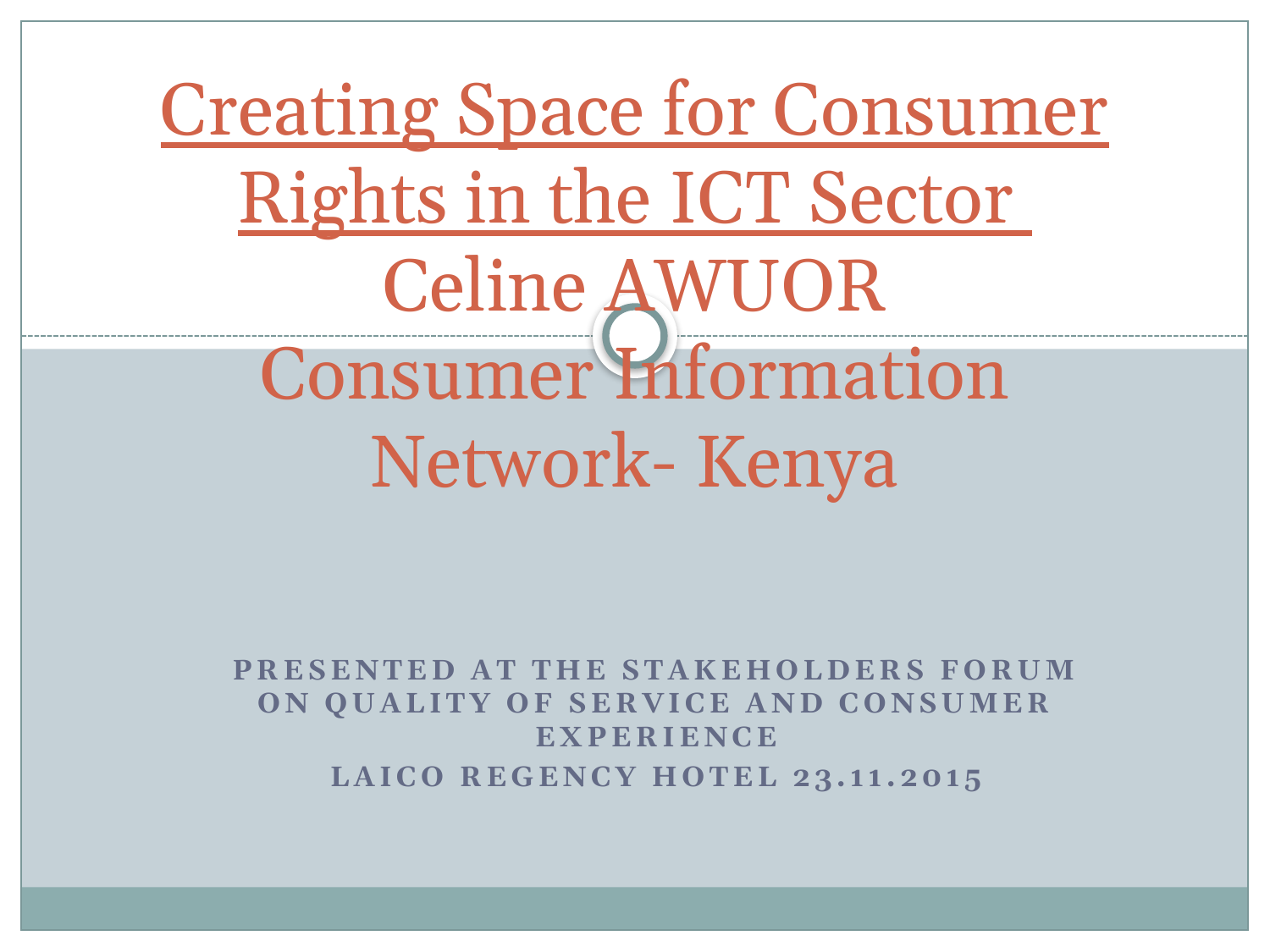

# Creating Space for Consumer Rights in the ICT Sector Celine AWUOR Consumer Information Network- Kenya
Presented at the Stakeholders forum on quality of service and consumer experience
Laico Regency Hotel 23.11.2015